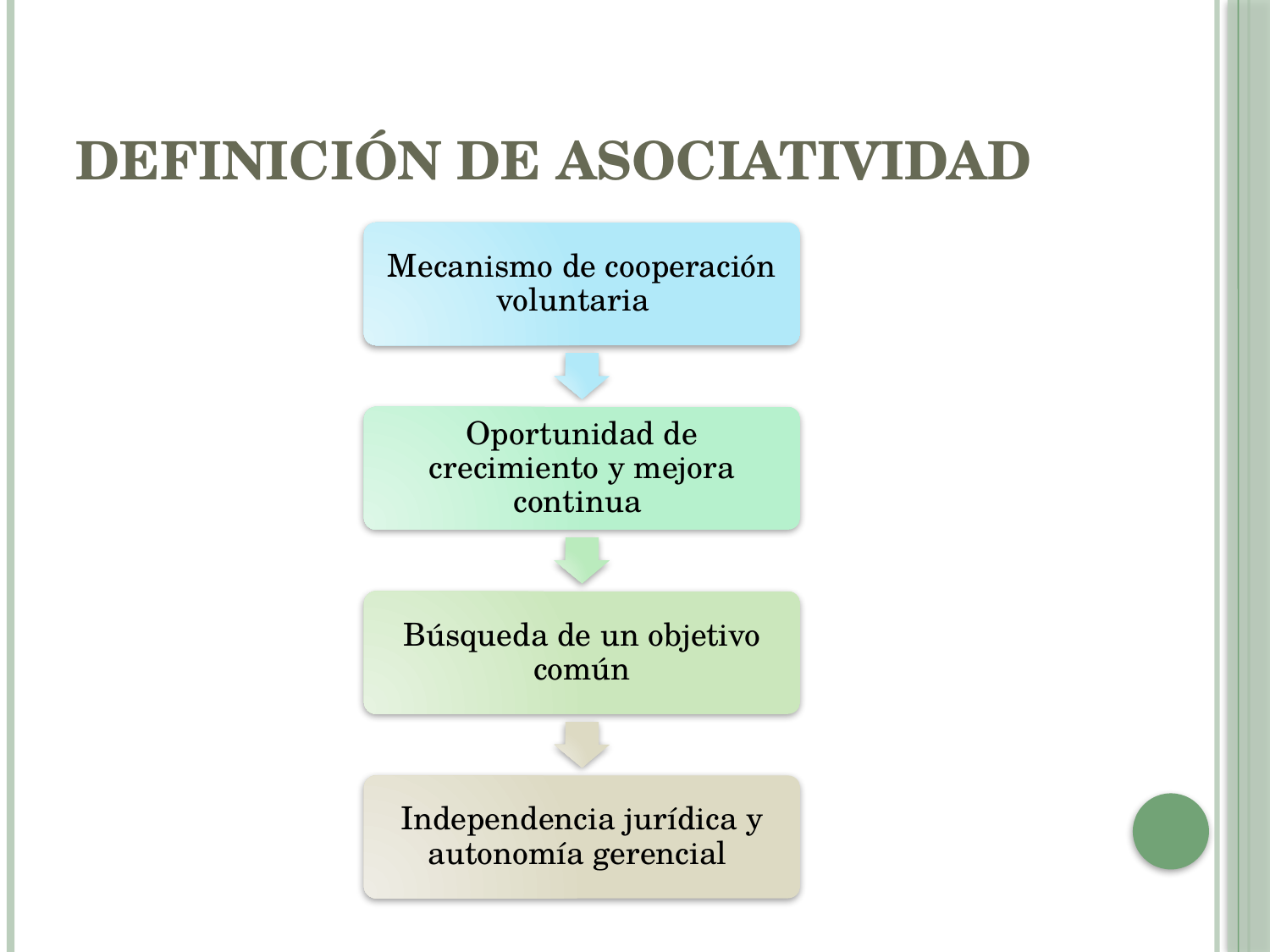

# Definición de asociatividad
Mecanismo de cooperación voluntaria

Oportunidad de crecimiento y mejora continua

Búsqueda de un objetivo común

Independencia jurídica y autonomía gerencial